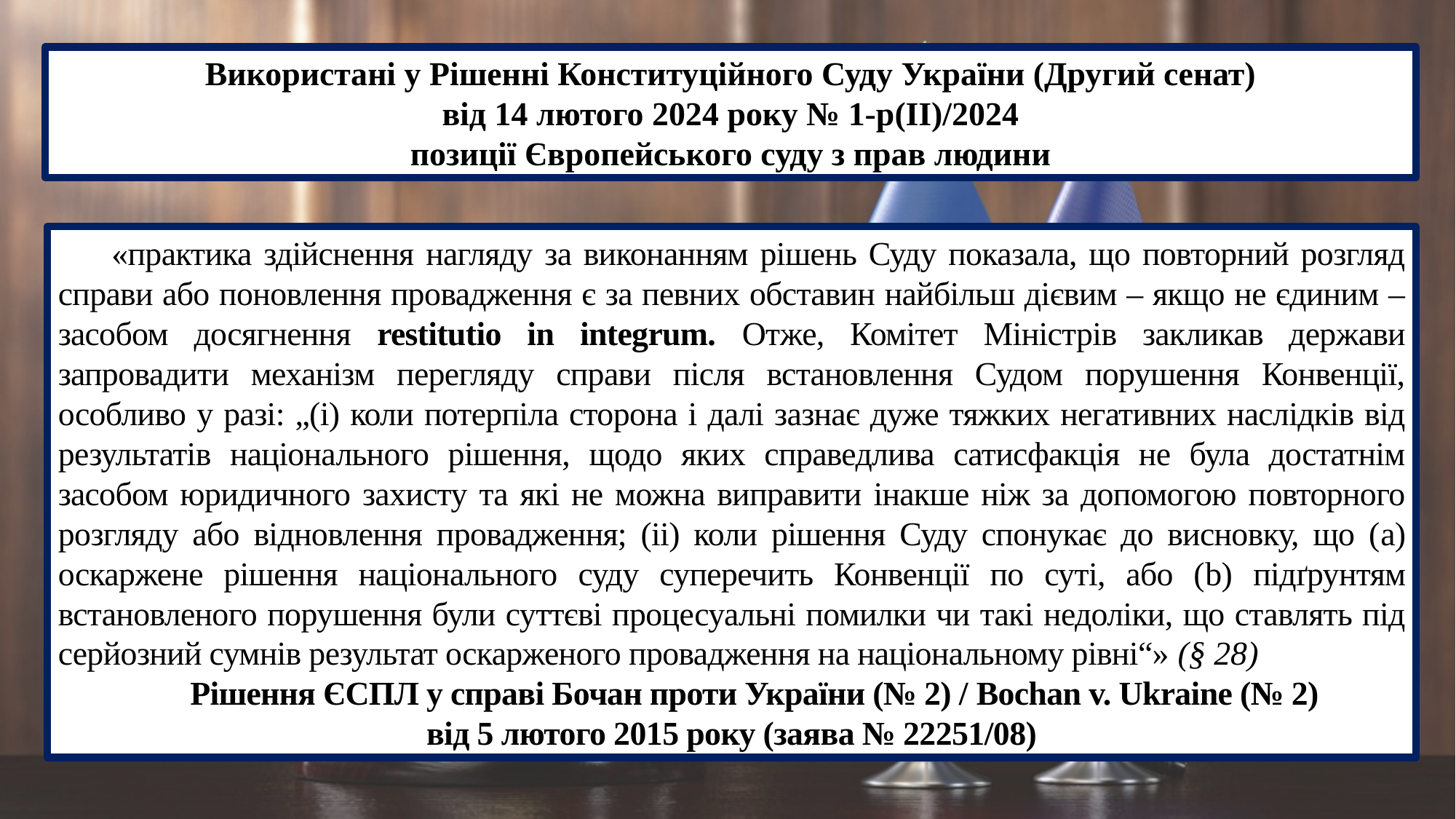

Використані у Рішенні Конституційного Суду України (Другий сенат)
 від 14 лютого 2024 року № 1-р(ІІ)/2024
позиції Європейського суду з прав людини
«практика здійснення нагляду за виконанням рішень Суду показала, що повторний розгляд справи або поновлення провадження є за певних обставин найбільш дієвим – якщо не єдиним – засобом досягнення restitutio in integrum. Отже, Комітет Міністрів закликав держави запровадити механізм перегляду справи після встановлення Судом порушення Конвенції, особливо у разі: „(і) коли потерпіла сторона і далі зазнає дуже тяжких негативних наслідків від результатів національного рішення, щодо яких справедлива сатисфакція не була достатнім засобом юридичного захисту та які не можна виправити інакше ніж за допомогою повторного розгляду або відновлення провадження; (іі) коли рішення Суду спонукає до висновку, що (a) оскаржене рішення національного суду суперечить Конвенції по суті, або (b) підґрунтям встановленого порушення були суттєві процесуальні помилки чи такі недоліки, що ставлять під серйозний сумнів результат оскарженого провадження на національному рівні“» (§ 28)
Рішення ЄСПЛ у справі Бочан проти України (№ 2) / Bochan v. Ukraine (№ 2)
від 5 лютого 2015 року (заява № 22251/08)